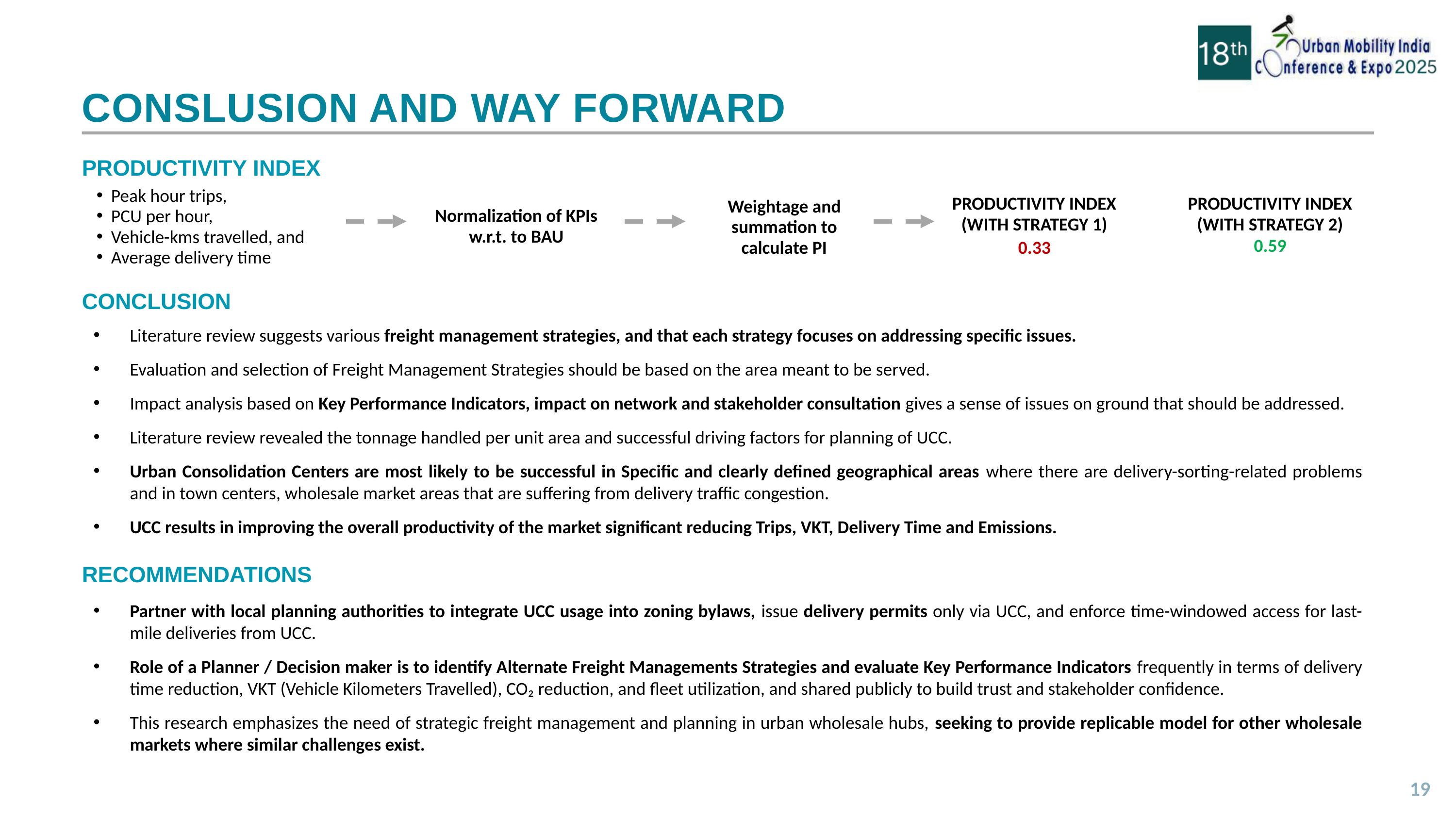

CONSLUSION AND WAY FORWARD

PRODUCTIVITY INDEX
Weightage and summation to calculate PI
Peak hour trips,
PCU per hour,
Vehicle-kms travelled, and
Average delivery time
PRODUCTIVITY INDEX (WITH STRATEGY 1)
PRODUCTIVITY INDEX (WITH STRATEGY 2)
Normalization of KPIs w.r.t. to BAU
0.59
0.33
CONCLUSION
Literature review suggests various freight management strategies, and that each strategy focuses on addressing specific issues.
Evaluation and selection of Freight Management Strategies should be based on the area meant to be served.
Impact analysis based on Key Performance Indicators, impact on network and stakeholder consultation gives a sense of issues on ground that should be addressed.
Literature review revealed the tonnage handled per unit area and successful driving factors for planning of UCC.
Urban Consolidation Centers are most likely to be successful in Specific and clearly defined geographical areas where there are delivery-sorting-related problems and in town centers, wholesale market areas that are suffering from delivery traffic congestion.
UCC results in improving the overall productivity of the market significant reducing Trips, VKT, Delivery Time and Emissions.
RECOMMENDATIONS
Partner with local planning authorities to integrate UCC usage into zoning bylaws, issue delivery permits only via UCC, and enforce time-windowed access for last-mile deliveries from UCC.
Role of a Planner / Decision maker is to identify Alternate Freight Managements Strategies and evaluate Key Performance Indicators frequently in terms of delivery time reduction, VKT (Vehicle Kilometers Travelled), CO₂ reduction, and fleet utilization, and shared publicly to build trust and stakeholder confidence.
This research emphasizes the need of strategic freight management and planning in urban wholesale hubs, seeking to provide replicable model for other wholesale markets where similar challenges exist.

19